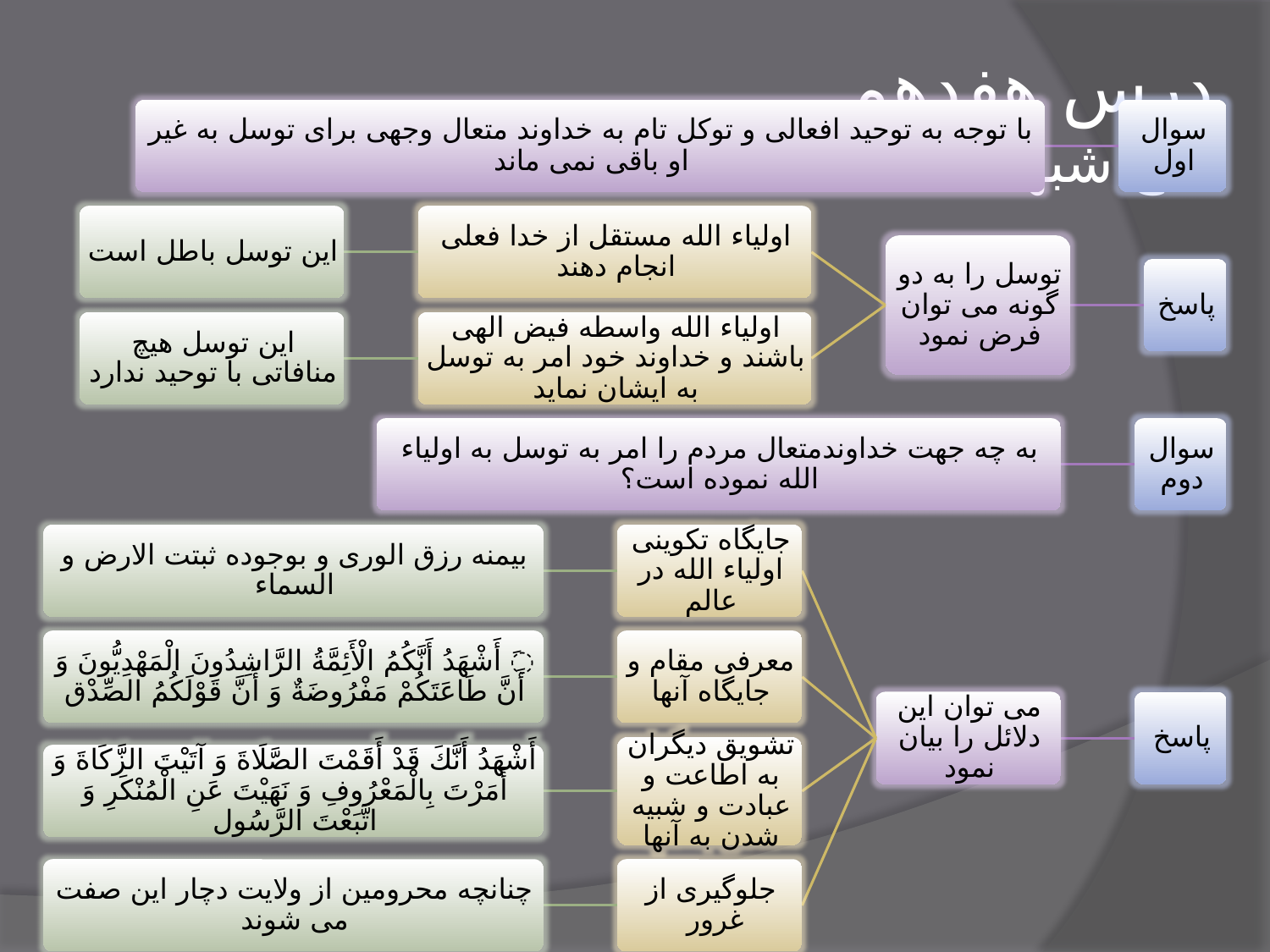

# درس هفدهم دفع شبهه
سوال اول

با توجه به توحید افعالی و توکل تام به خداوند متعال وجهی برای توسل به غیر او باقی نمی ماند
پاسخ

توسل را به دو گونه می توان فرض نمود

اولیاء الله مستقل از خدا فعلی انجام دهند

این توسل باطل است

اولیاء الله واسطه فیض الهی باشند و خداوند خود امر به توسل به ایشان نماید

این توسل هیچ منافاتی با توحید ندارد
سوال دوم

به چه جهت خداوندمتعال مردم را امر به توسل به اولیاء الله نموده است؟
پاسخ

می توان این دلائل را بیان نمود

جایگاه تکوینی اولیاء الله در عالم

بیمنه رزق الوری و بوجوده ثبتت الارض و السماء

معرفی مقام و جایگاه آنها

َ أَشْهَدُ أَنَّكُمُ الْأَئِمَّةُ الرَّاشِدُونَ الْمَهْدِيُّونَ‏ وَ أَنَّ طَاعَتَكُمْ مَفْرُوضَةٌ وَ أَنَّ قَوْلَكُمُ الصِّدْق‏

تشویق دیگران به اطاعت و عبادت و شبیه شدن به آنها

أَشْهَدُ أَنَّكَ قَدْ أَقَمْتَ‏ الصَّلَاةَ وَ آتَيْتَ الزَّكَاةَ وَ أَمَرْتَ بِالْمَعْرُوفِ وَ نَهَيْتَ عَنِ الْمُنْكَرِ وَ اتَّبَعْتَ الرَّسُول‏

جلوگیری از غرور

چنانچه محرومین از ولایت دچار این صفت می شوند